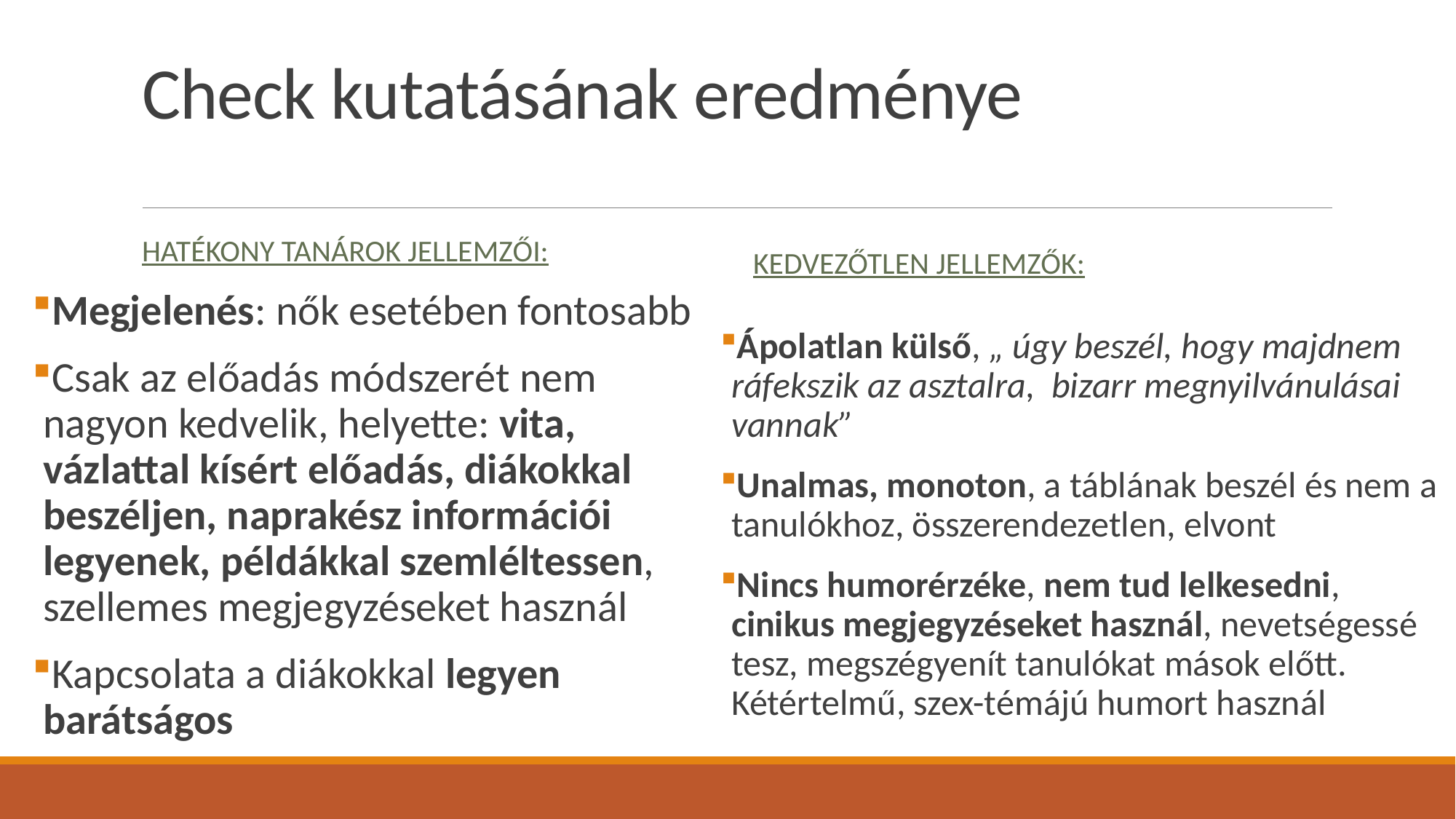

# Check kutatásának eredménye
Hatékony tanárok jellemzői:
Kedvezőtlen jellemzők:
Megjelenés: nők esetében fontosabb
Csak az előadás módszerét nem nagyon kedvelik, helyette: vita, vázlattal kísért előadás, diákokkal beszéljen, naprakész információi legyenek, példákkal szemléltessen, szellemes megjegyzéseket használ
Kapcsolata a diákokkal legyen barátságos

Ápolatlan külső, „ úgy beszél, hogy majdnem ráfekszik az asztalra,  bizarr megnyilvánulásai vannak”
Unalmas, monoton, a táblának beszél és nem a tanulókhoz, összerendezetlen, elvont
Nincs humorérzéke, nem tud lelkesedni, cinikus megjegyzéseket használ, nevetségessé tesz, megszégyenít tanulókat mások előtt. Kétértelmű, szex-témájú humort használ